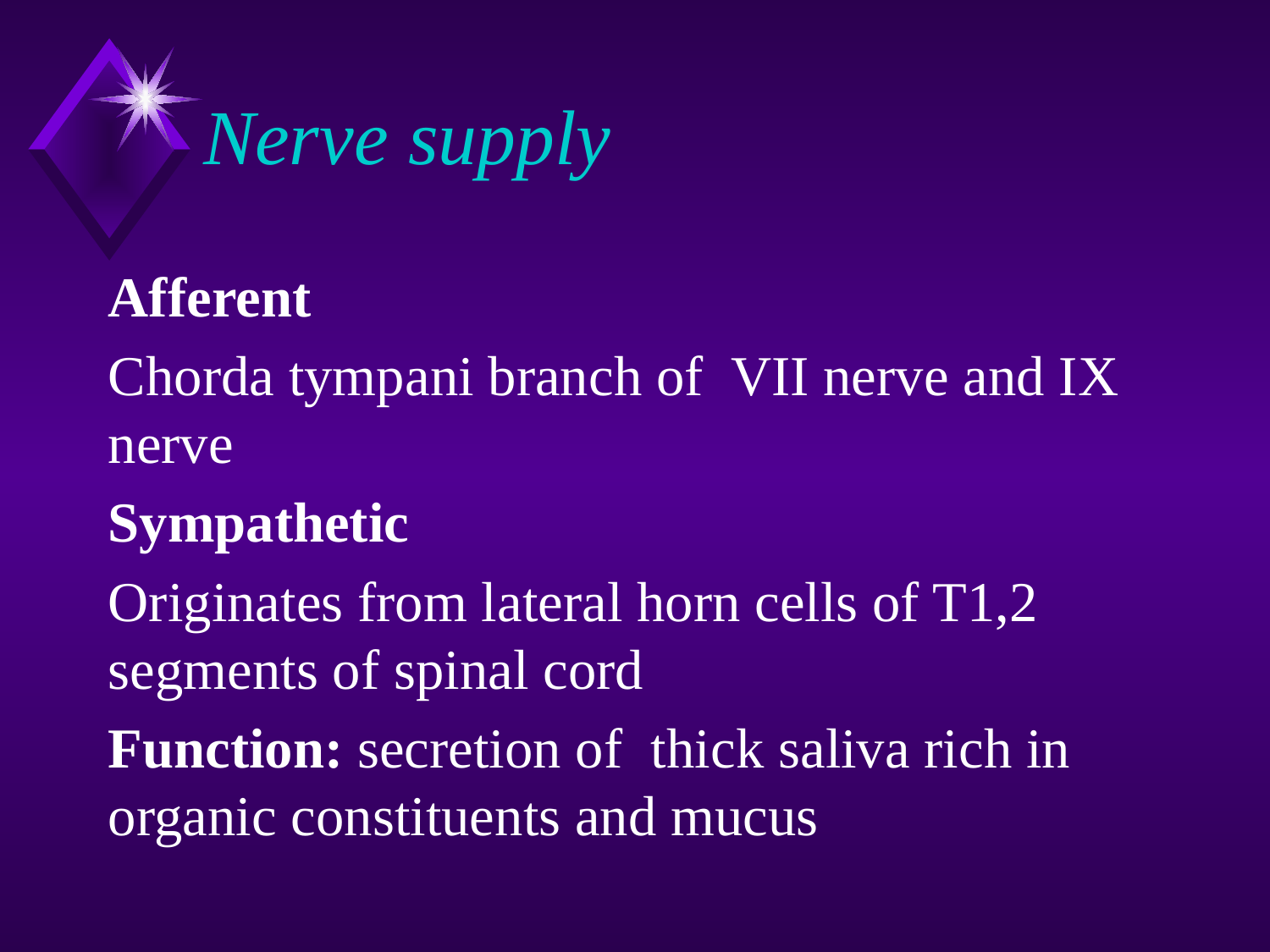

# Nerve supply
Afferent
Chorda tympani branch of  VII nerve and IX nerve
Sympathetic
Originates from lateral horn cells of T1,2 segments of spinal cord
Function: secretion of  thick saliva rich in organic constituents and mucus